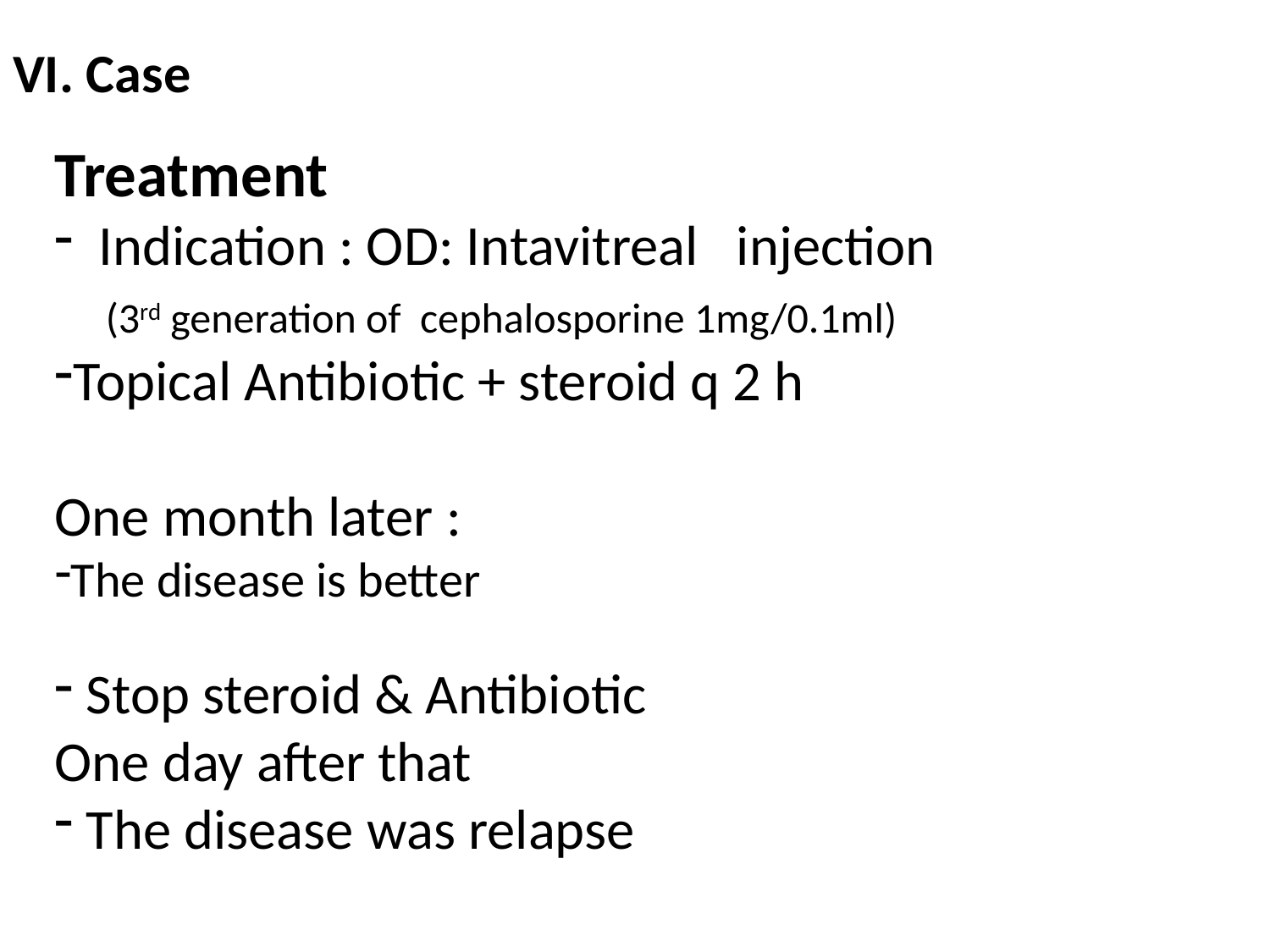

# VI. Case
Treatment
  Indication : OD: Intavitreal   injection
    (3rd generation of  cephalosporine 1mg/0.1ml)
Topical Antibiotic + steroid q 2 h

One month later :
The disease is better

 Stop steroid & Antibiotic
One day after that
 The disease was relapse